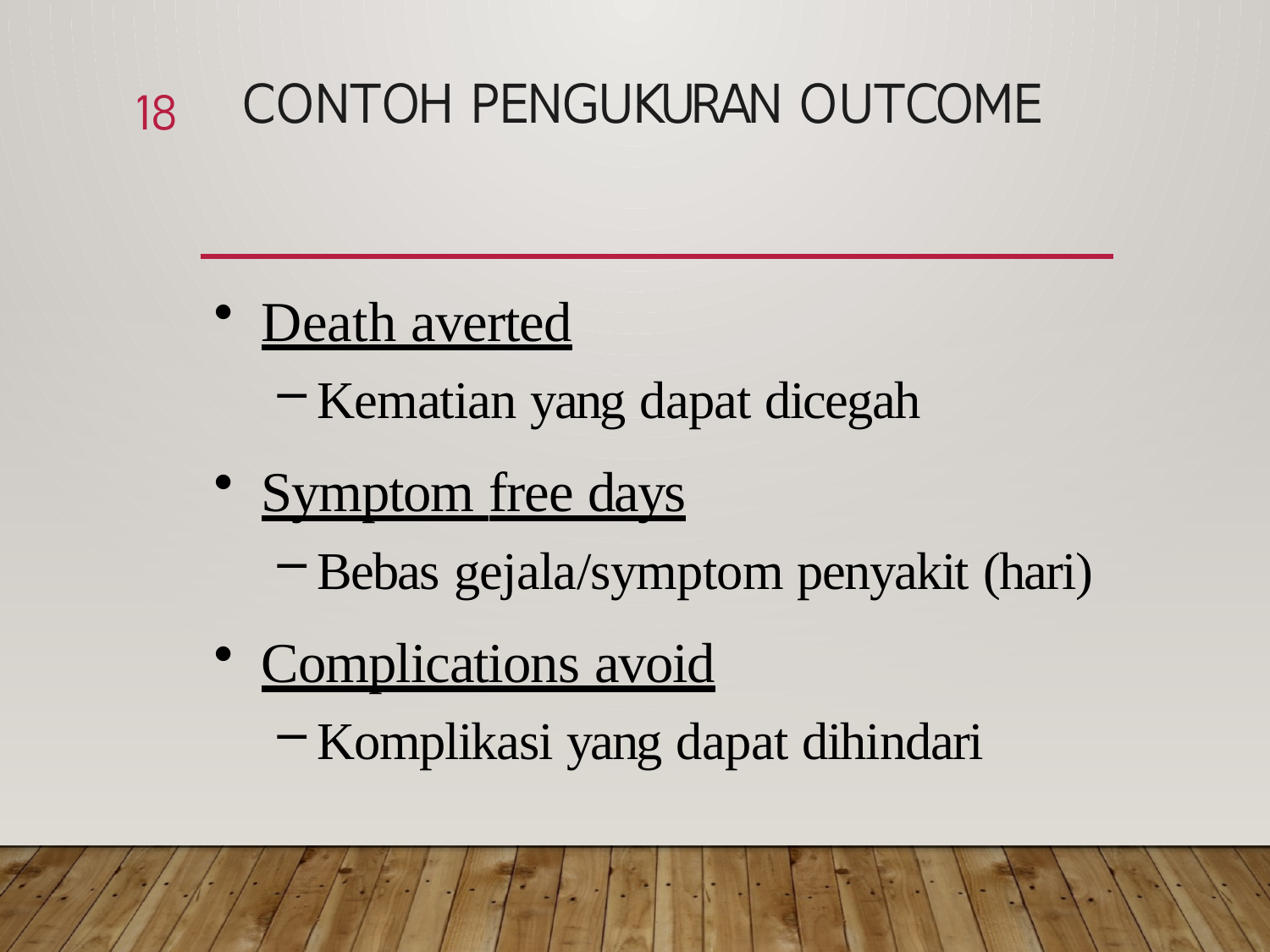

# Contoh pengukuran outcome
18
Death averted
Kematian yang dapat dicegah
Symptom free days
Bebas gejala/symptom penyakit (hari)
Complications avoid
Komplikasi yang dapat dihindari